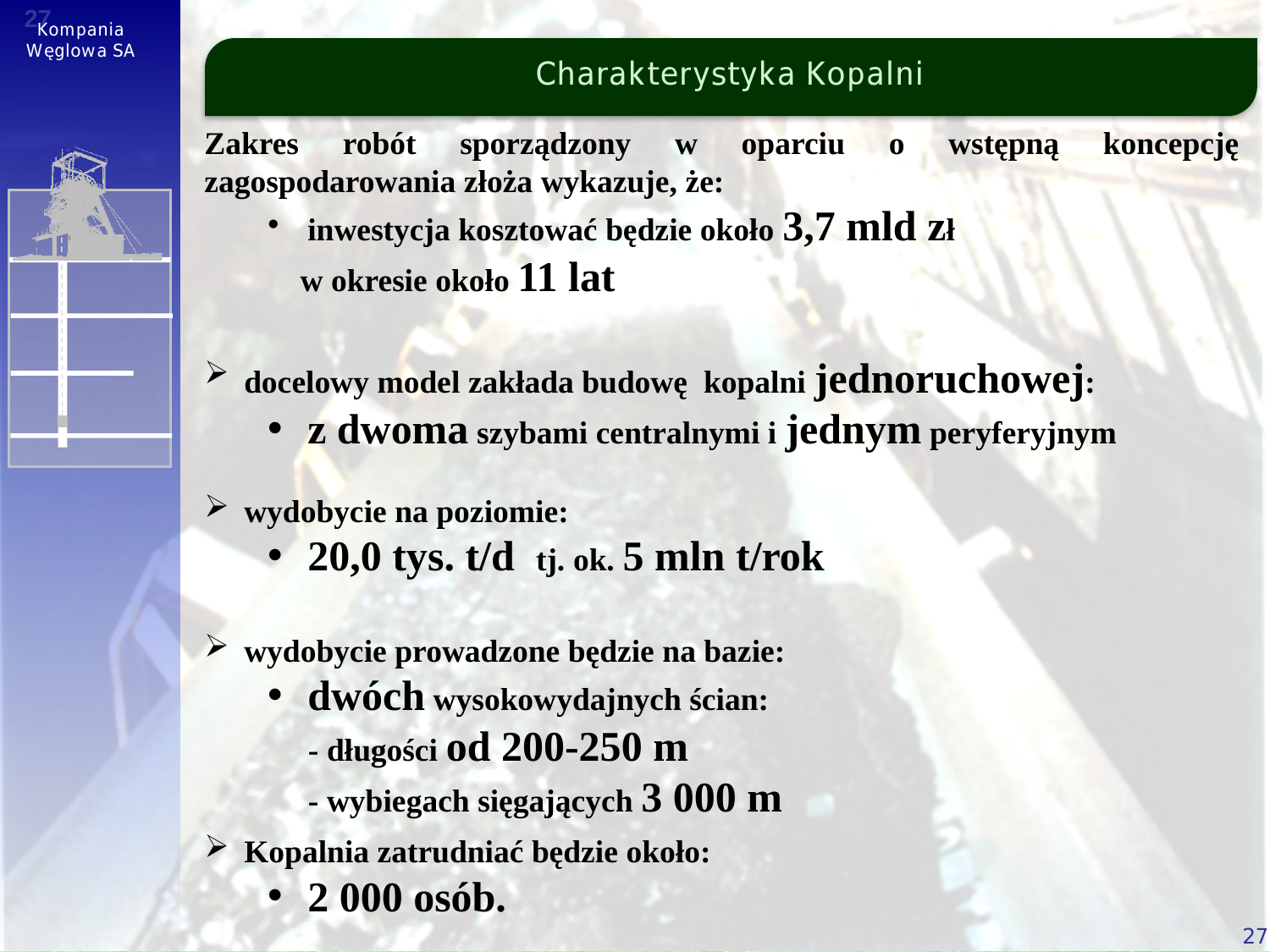

Charakterystyka Kopalni

Zakres robót sporządzony w oparciu o wstępną koncepcję zagospodarowania złoża wykazuje, że:
inwestycja kosztować będzie około 3,7 mld zł
    w okresie około 11 lat

docelowy model zakłada budowę  kopalni jednoruchowej:
z dwoma szybami centralnymi i jednym peryferyjnym

wydobycie na poziomie:
20,0 tys. t/d  tj. ok. 5 mln t/rok

wydobycie prowadzone będzie na bazie:
dwóch wysokowydajnych ścian:
     - długości od 200-250 m
     - wybiegach sięgających 3 000 m
Kopalnia zatrudniać będzie około:
2 000 osób.